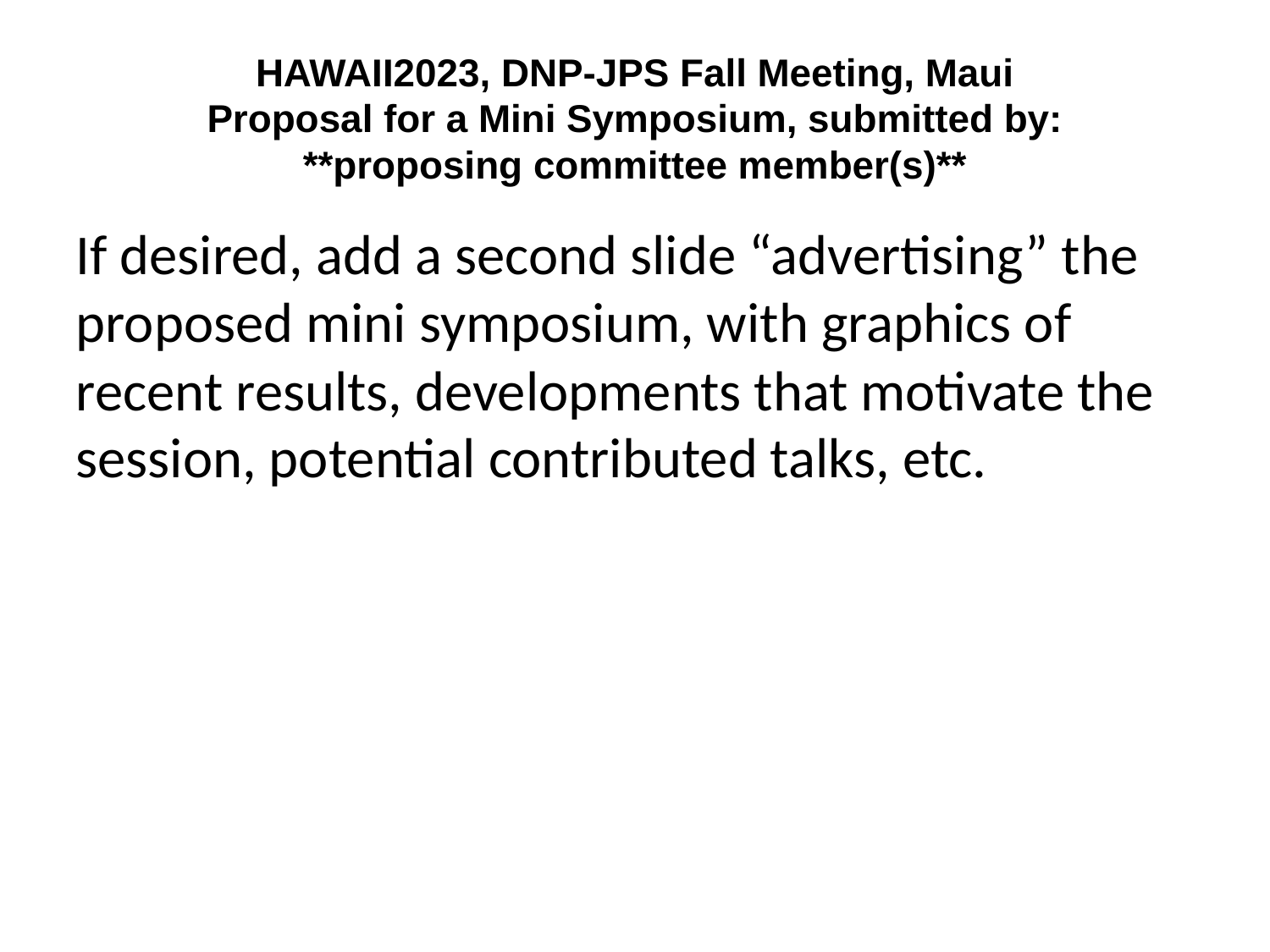

HAWAII2023, DNP-JPS Fall Meeting, Maui
 Proposal for a Mini Symposium, submitted by:
**proposing committee member(s)**
If desired, add a second slide “advertising” the proposed mini symposium, with graphics of recent results, developments that motivate the session, potential contributed talks, etc.